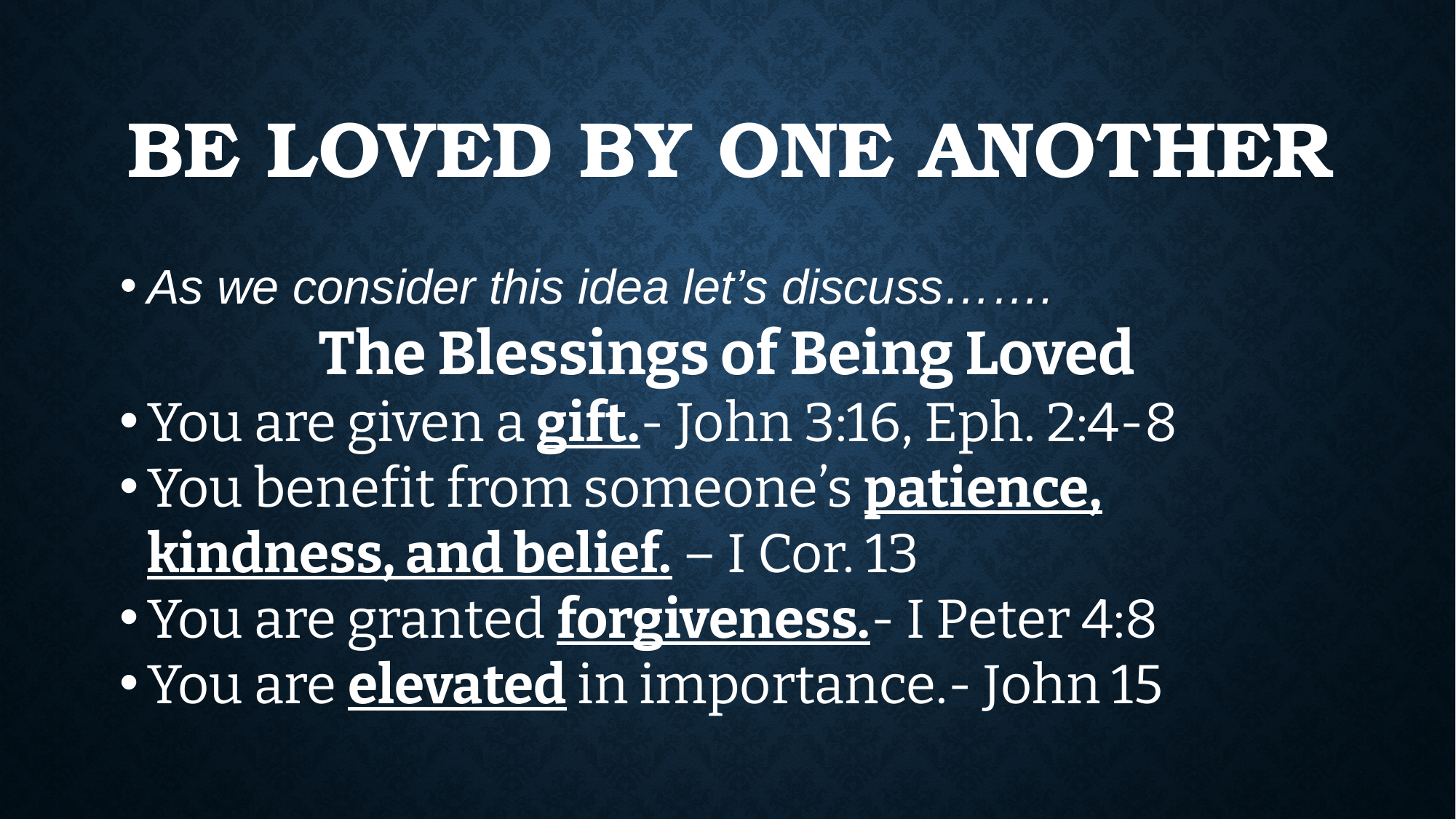

# Be loved by one another
As we consider this idea let’s discuss…….
The Blessings of Being Loved
You are given a gift.- John 3:16, Eph. 2:4-8
You benefit from someone’s patience, kindness, and belief. – I Cor. 13
You are granted forgiveness.- I Peter 4:8
You are elevated in importance.- John 15